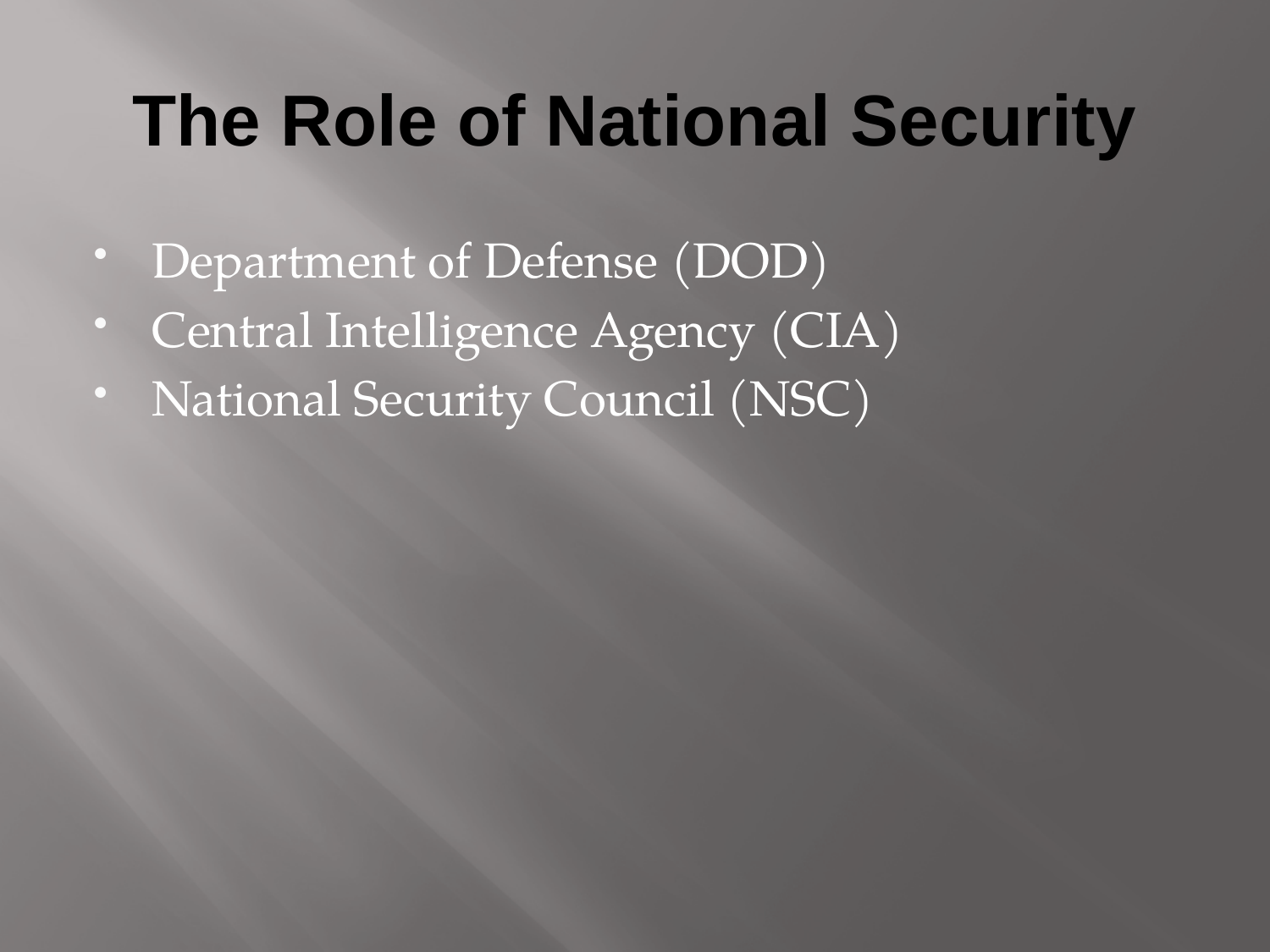

# The Role of National Security
Department of Defense (DOD)
Central Intelligence Agency (CIA)
National Security Council (NSC)